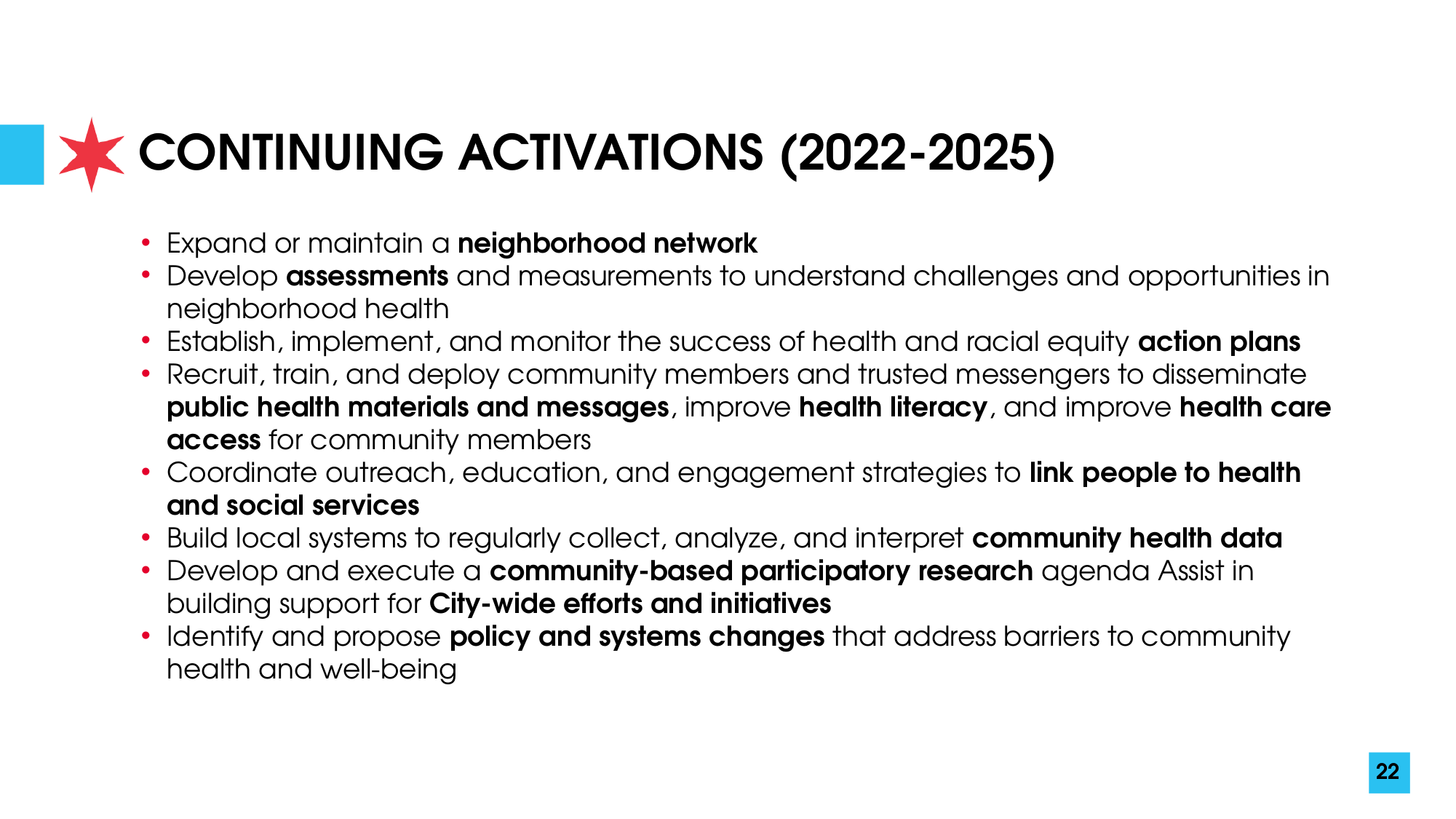

# CONTINUING ACTIVATIONS (2022-2025)
Expand or maintain a neighborhood network
Develop assessments and measurements to understand challenges and opportunities in neighborhood health
Establish, implement, and monitor the success of health and racial equity action plans
Recruit, train, and deploy community members and trusted messengers to disseminate public health materials and messages, improve health literacy, and improve health care access for community members
Coordinate outreach, education, and engagement strategies to link people to health and social services
Build local systems to regularly collect, analyze, and interpret community health data
Develop and execute a community-based participatory research agenda Assist in building support for City-wide efforts and initiatives
Identify and propose policy and systems changes that address barriers to community health and well-being